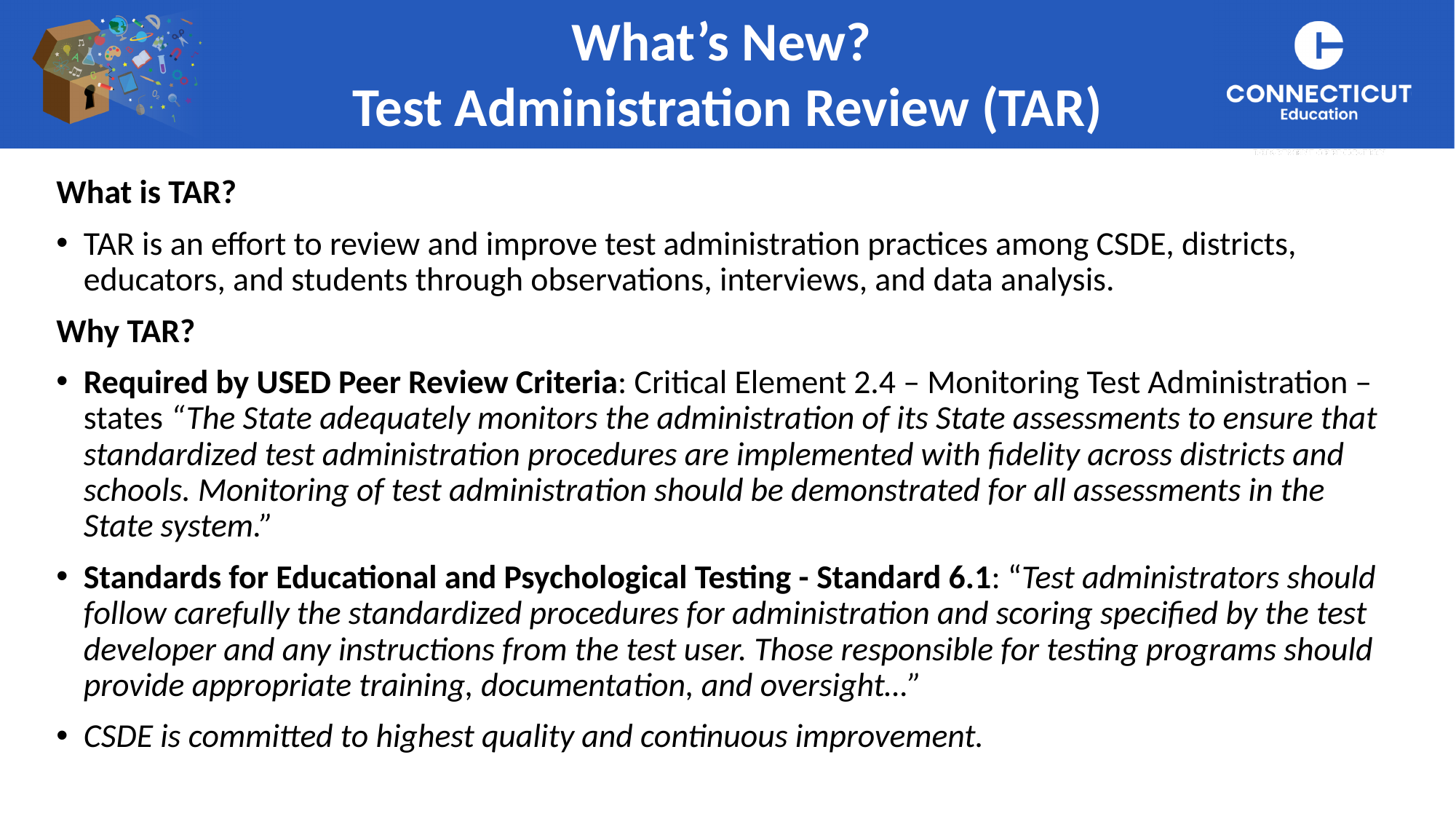

What’s New?
Test Administration Review (TAR)

What is TAR?
TAR is an effort to review and improve test administration practices among CSDE, districts, educators, and students through observations, interviews, and data analysis.
Why TAR?
Required by USED Peer Review Criteria: Critical Element 2.4 – Monitoring Test Administration – states “The State adequately monitors the administration of its State assessments to ensure that standardized test administration procedures are implemented with fidelity across districts and schools. Monitoring of test administration should be demonstrated for all assessments in the State system.”
Standards for Educational and Psychological Testing - Standard 6.1: “Test administrators should follow carefully the standardized procedures for administration and scoring specified by the test developer and any instructions from the test user. Those responsible for testing programs should provide appropriate training, documentation, and oversight…”
CSDE is committed to highest quality and continuous improvement.